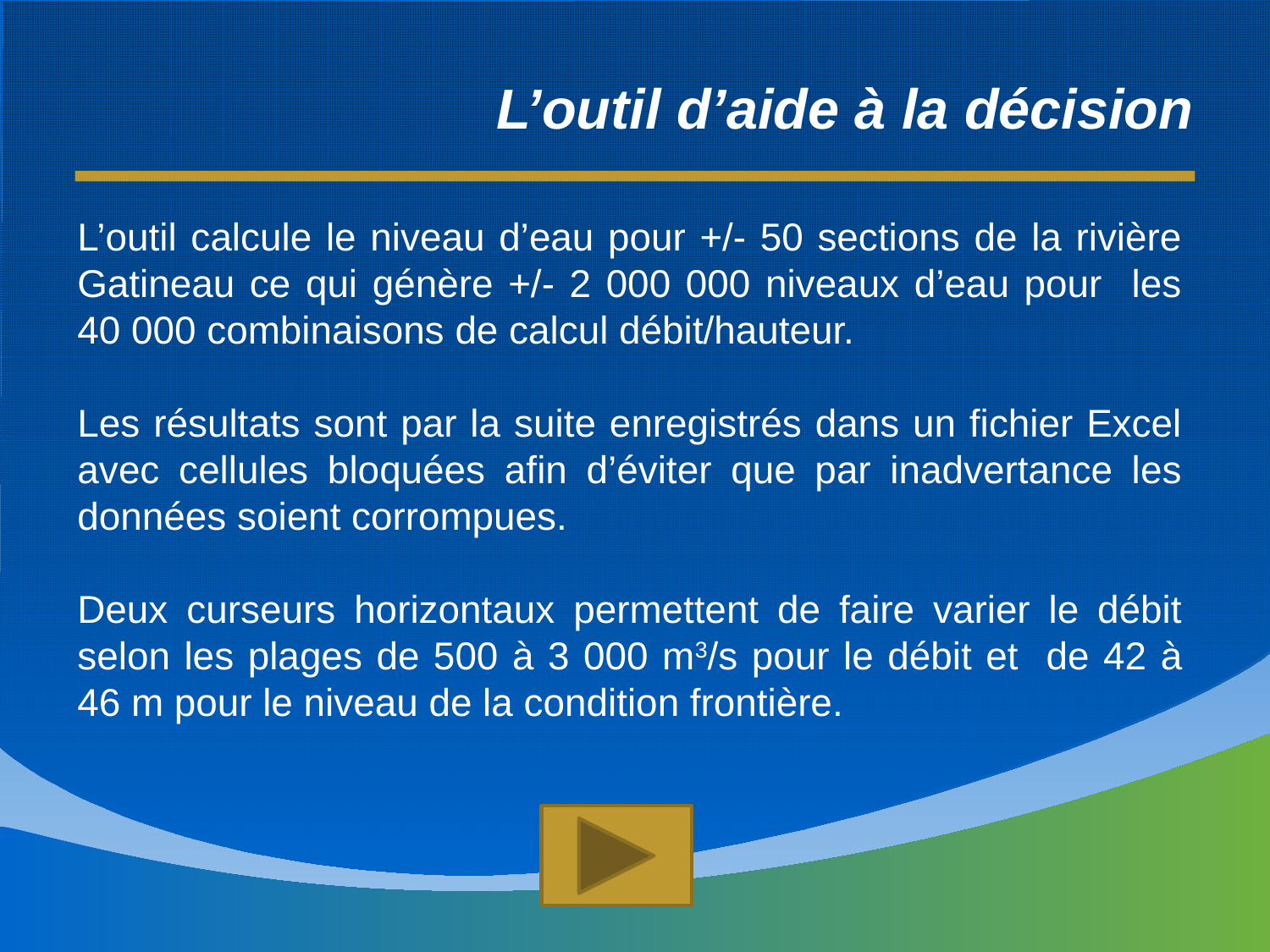

L’outil d’aide à la décision
L’outil calcule le niveau d’eau pour +/- 50 sections de la rivière Gatineau ce qui génère +/- 2 000 000 niveaux d’eau pour  les 40 000 combinaisons de calcul débit/hauteur.

Les résultats sont par la suite enregistrés dans un fichier Excel avec cellules bloquées afin d’éviter que par inadvertance les données soient corrompues.

Deux curseurs horizontaux permettent de faire varier le débit selon les plages de 500 à 3 000 m3/s pour le débit et  de 42 à 46 m pour le niveau de la condition frontière.